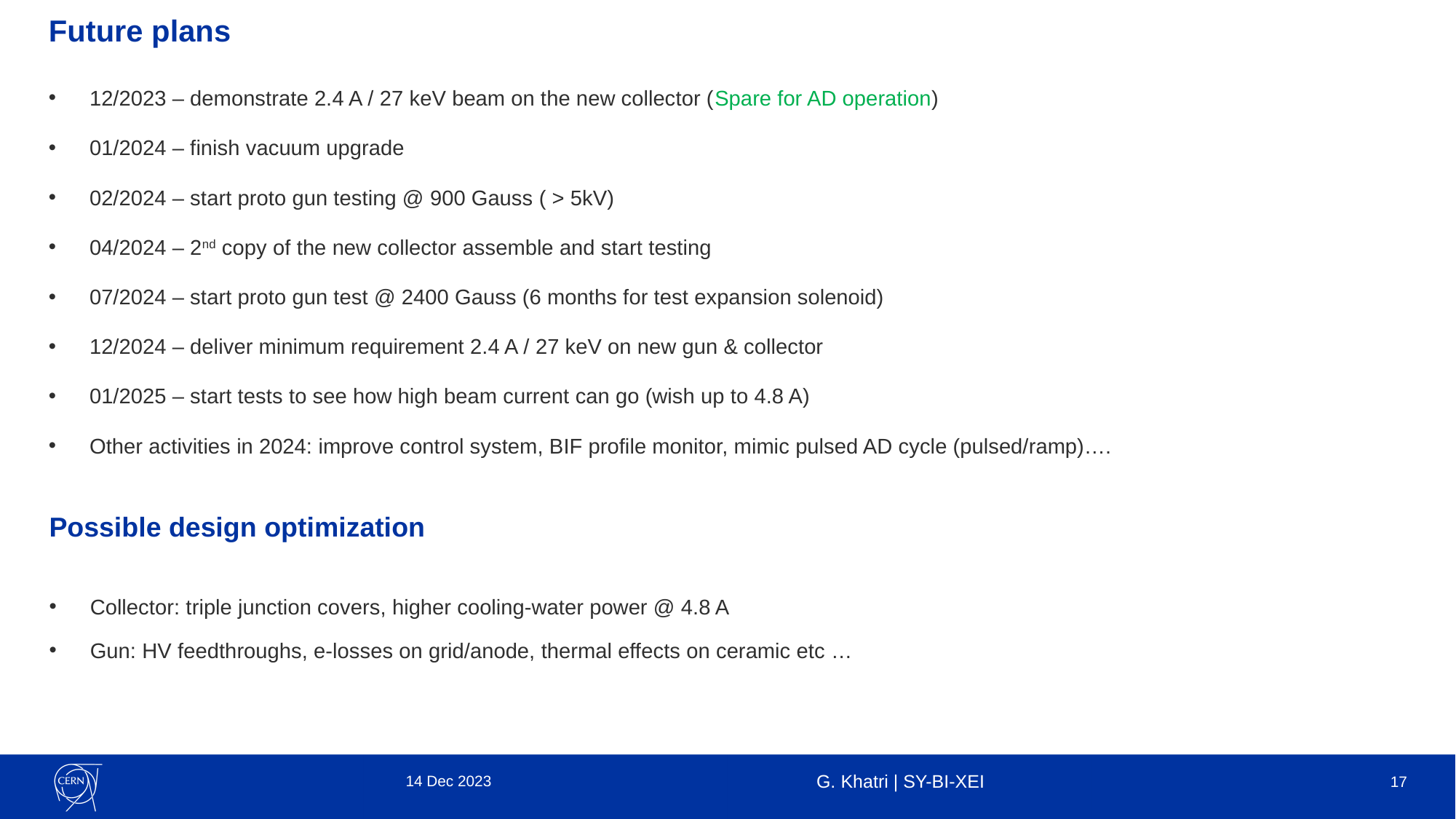

# Future plans
12/2023 – demonstrate 2.4 A / 27 keV beam on the new collector (Spare for AD operation)
01/2024 – finish vacuum upgrade
02/2024 – start proto gun testing @ 900 Gauss ( > 5kV)
04/2024 – 2nd copy of the new collector assemble and start testing
07/2024 – start proto gun test @ 2400 Gauss (6 months for test expansion solenoid)
12/2024 – deliver minimum requirement 2.4 A / 27 keV on new gun & collector
01/2025 – start tests to see how high beam current can go (wish up to 4.8 A)
Other activities in 2024: improve control system, BIF profile monitor, mimic pulsed AD cycle (pulsed/ramp)….
Possible design optimization

Collector: triple junction covers, higher cooling-water power @ 4.8 A
Gun: HV feedthroughs, e-losses on grid/anode, thermal effects on ceramic etc …
14 Dec 2023
G. Khatri | SY-BI-XEI
17